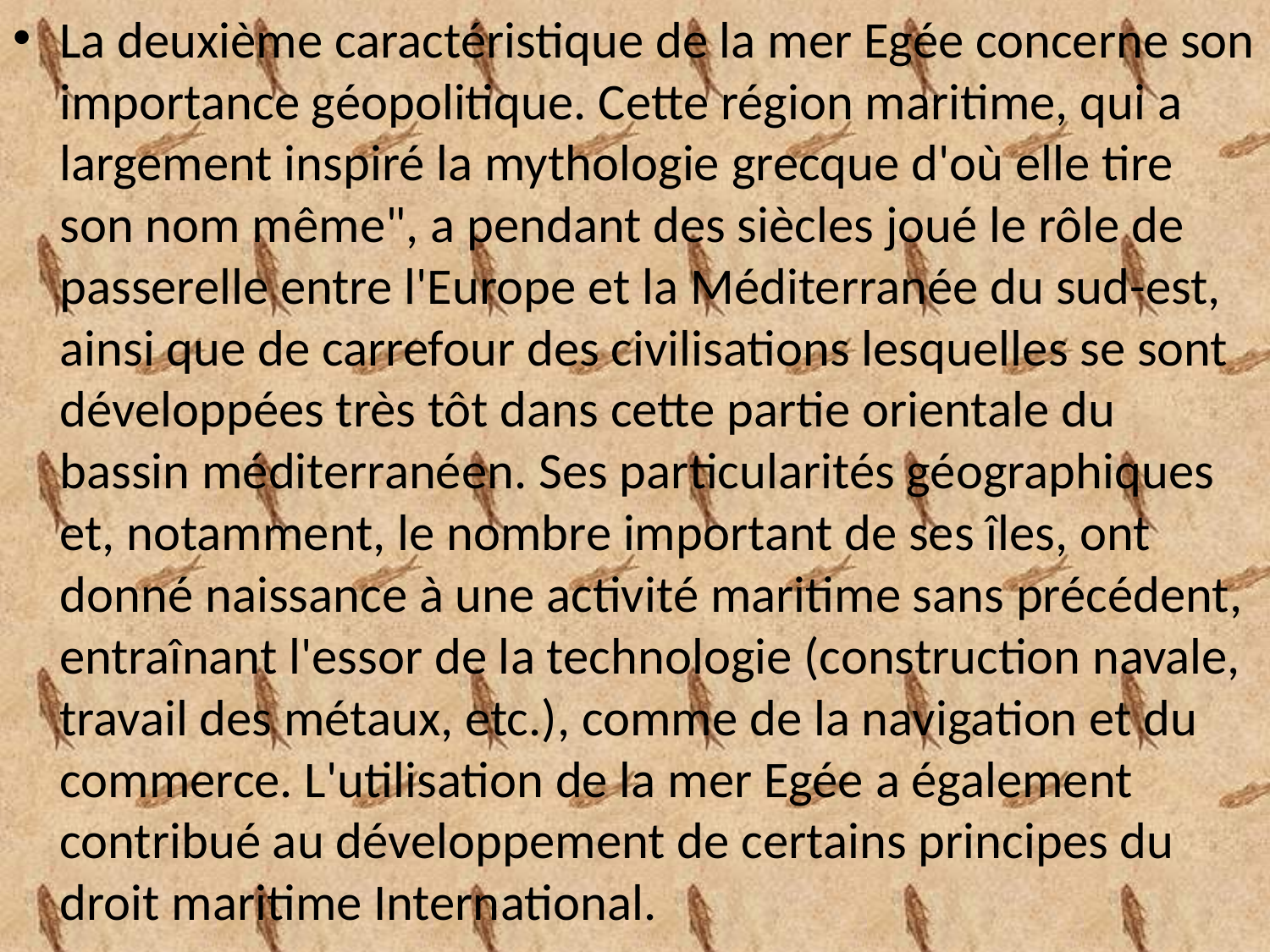

La deuxième caractéristique de la mer Egée concerne son importance géopolitique. Cette région maritime, qui a largement inspiré la mythologie grecque d'où elle tire son nom même", a pendant des siècles joué le rôle de passerelle entre l'Europe et la Méditerranée du sud-est, ainsi que de carrefour des civilisations lesquelles se sont développées très tôt dans cette partie orientale du bassin méditerranéen. Ses particularités géographiques et, notamment, le nombre important de ses îles, ont donné naissance à une activité maritime sans précédent, entraînant l'essor de la technologie (construction navale, travail des métaux, etc.), comme de la navigation et du commerce. L'utilisation de la mer Egée a également contribué au développement de certains principes du droit maritime International.
#